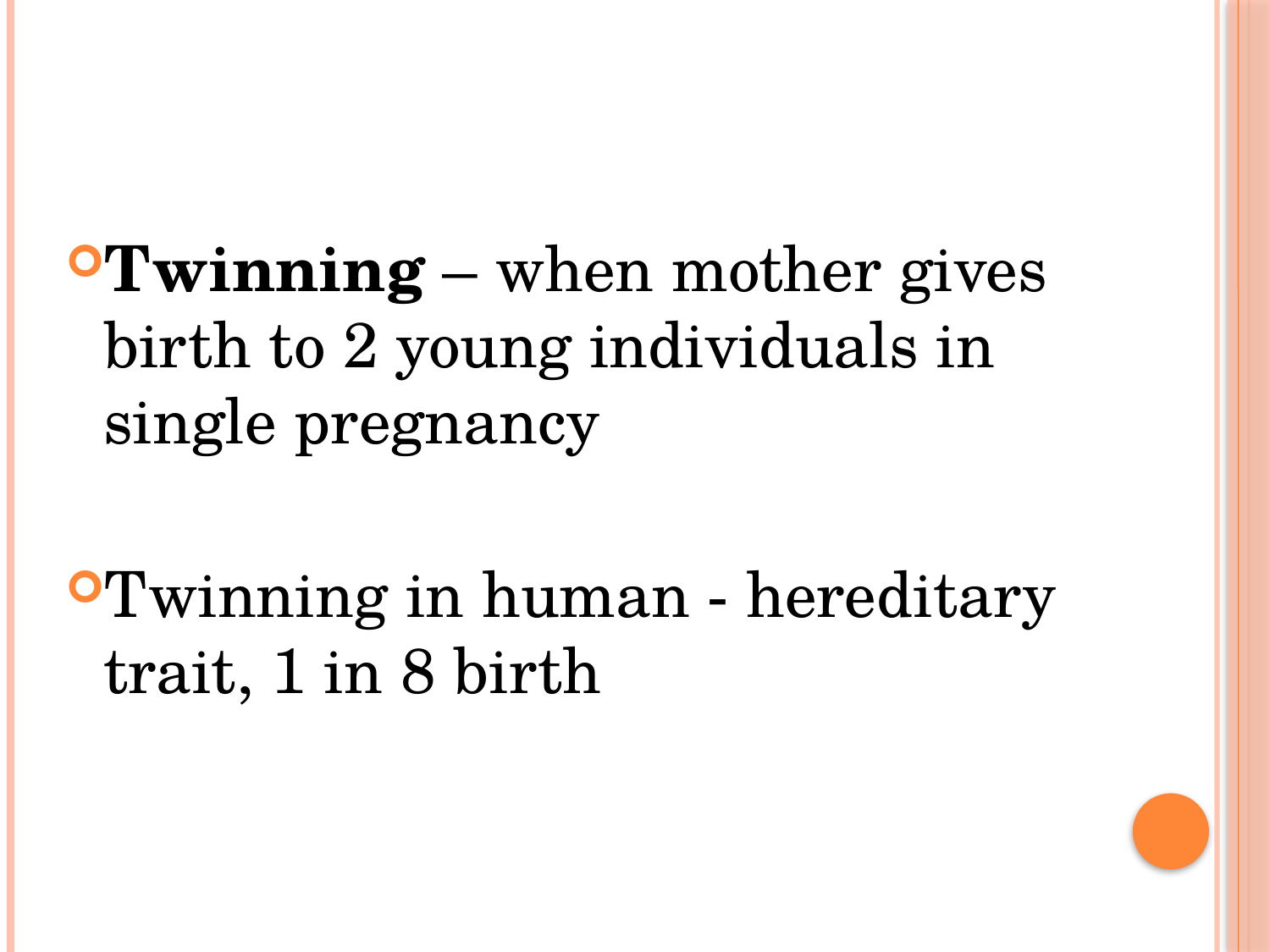

#
Twinning – when mother gives birth to 2 young individuals in single pregnancy

Twinning in human - hereditary trait, 1 in 8 birth